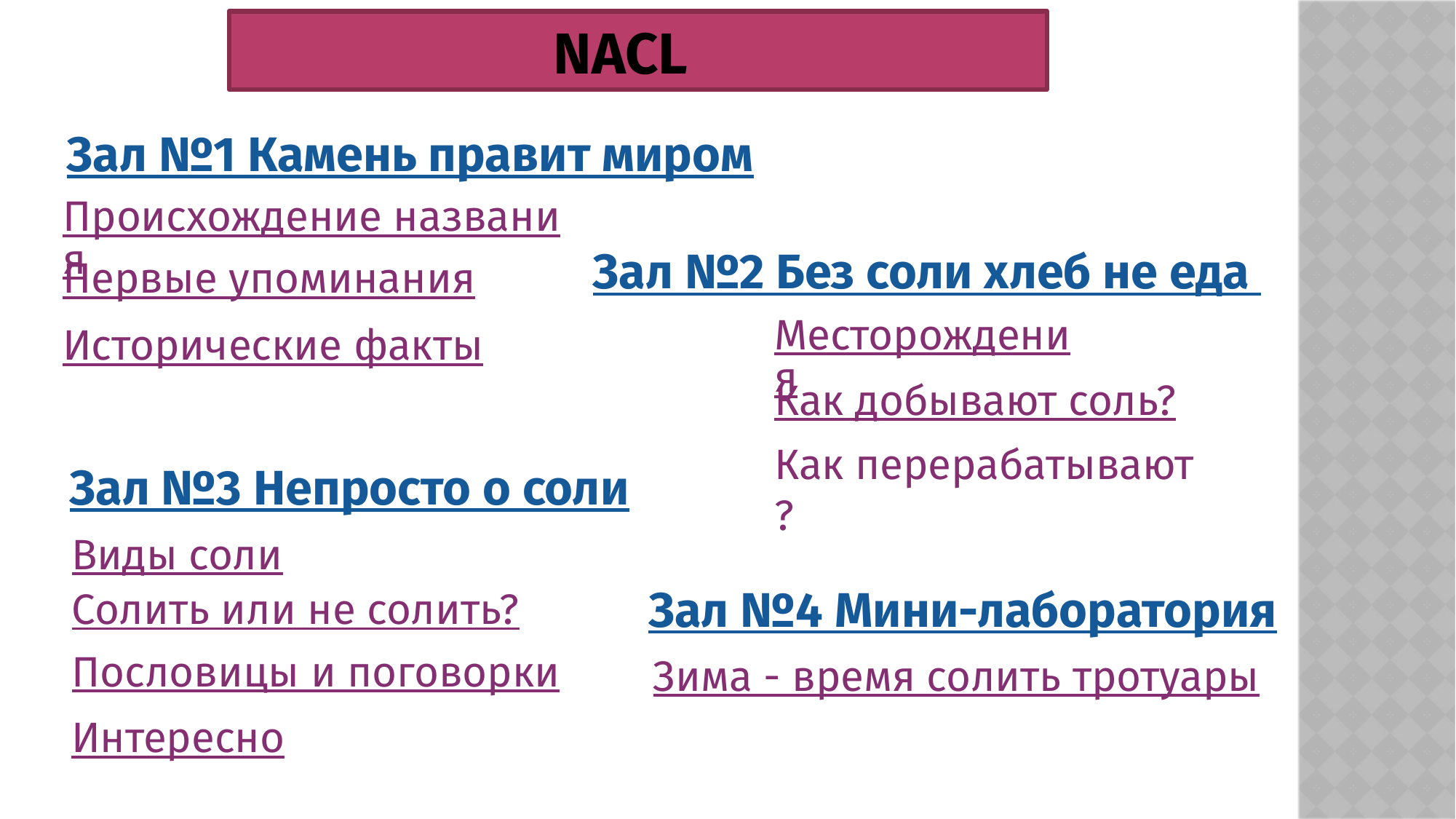

# NaCl
Зал №1 Камень правит миром
Происхождение названия
Первые упоминания
Исторические факты
Зал №2 Без соли хлеб не еда
Месторождения
Как добывают соль?
Как перерабатывают?
Зал №3 Непросто о соли
Виды соли
Зал №4 Мини-лаборатория
Зима - время солить тротуары
Солить или не солить?
Пословицы и поговорки
Интересно